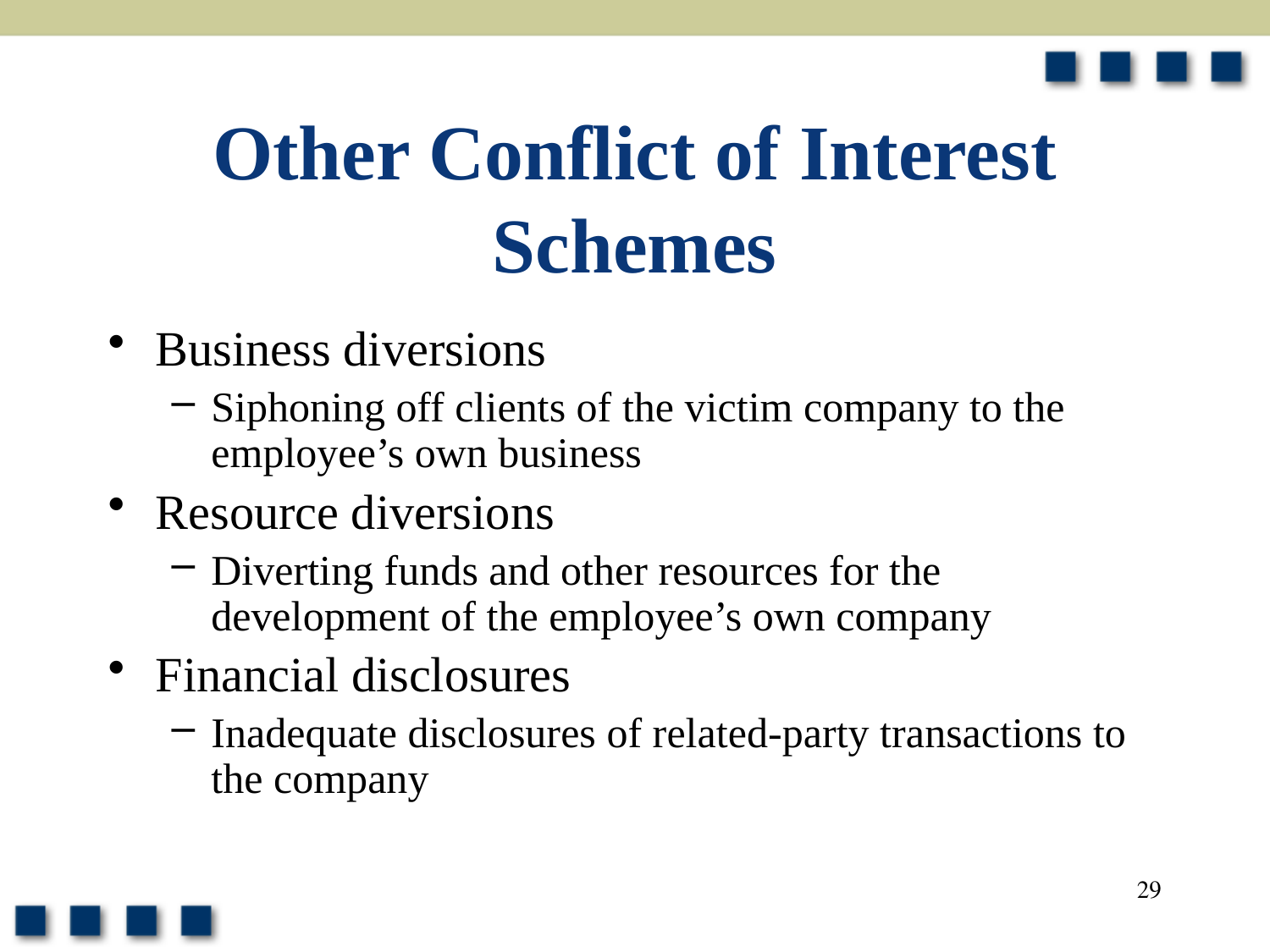

# Other Conflict of Interest Schemes
Business diversions
Siphoning off clients of the victim company to the employee’s own business
Resource diversions
Diverting funds and other resources for the development of the employee’s own company
Financial disclosures
Inadequate disclosures of related-party transactions to the company
29